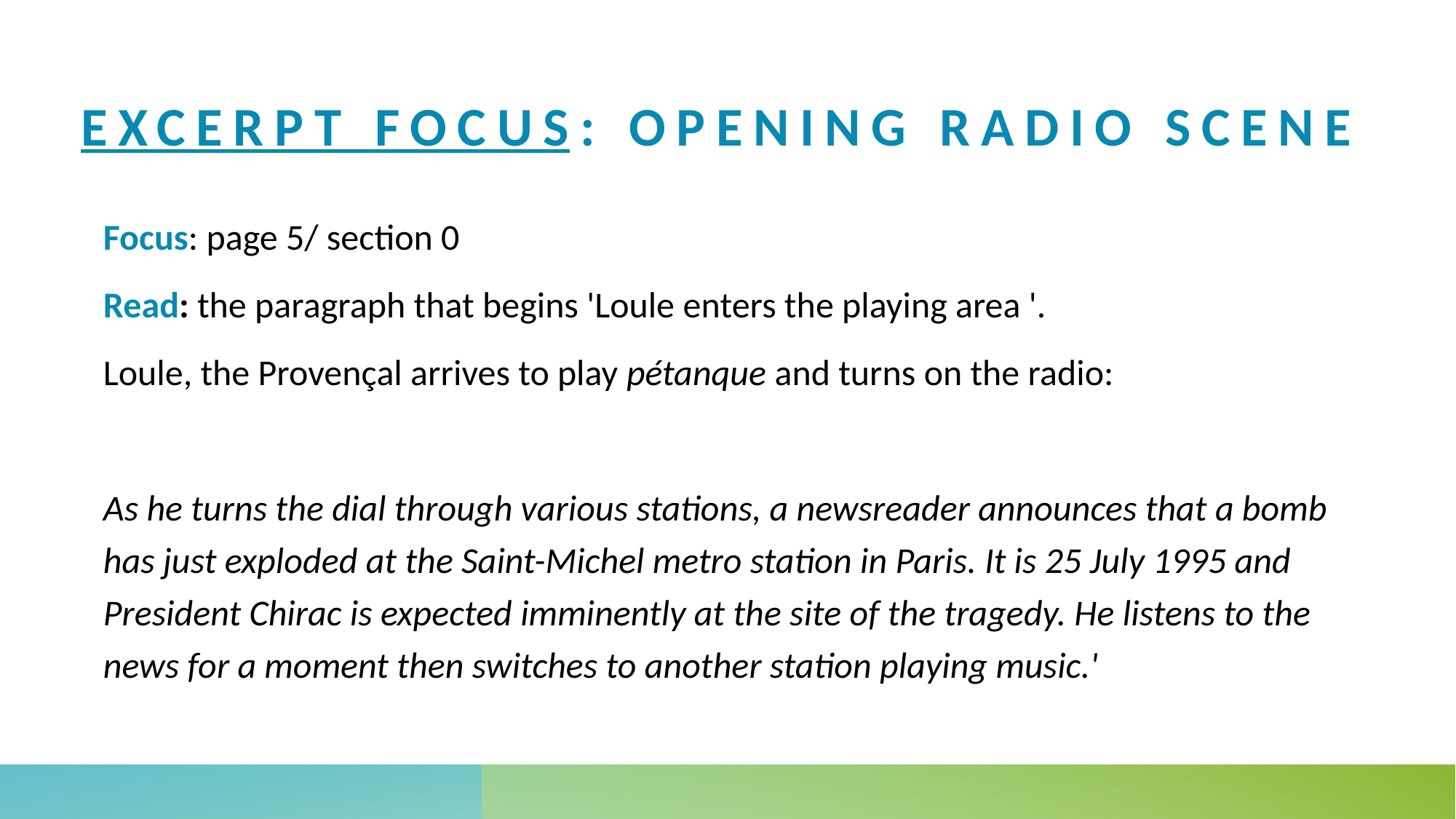

# Excerpt Focus: Opening radio scene
Focus: page 5/ section 0
Read: the paragraph that begins 'Loule enters the playing area '. ​
Loule, the Provençal arrives to play pétanque and turns on the radio:​

As he turns the dial through various stations, a newsreader announces that a bomb has just exploded at the Saint-Michel metro station in Paris. It is 25 July 1995 and President Chirac is expected imminently at the site of the tragedy. He listens to the news for a moment then switches to another station playing music.'